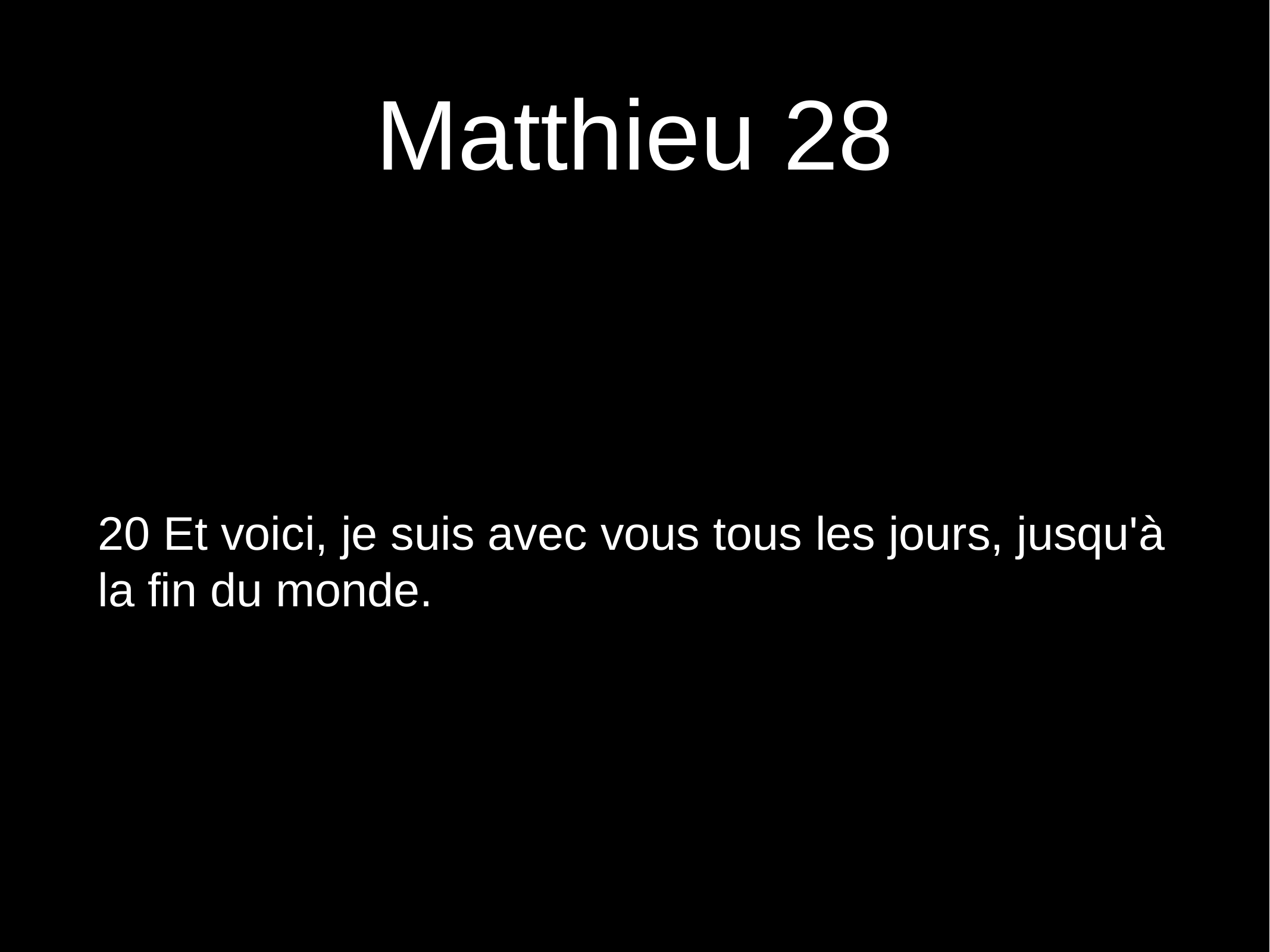

# Matthieu 28
20 Et voici, je suis avec vous tous les jours, jusqu'à la fin du monde.